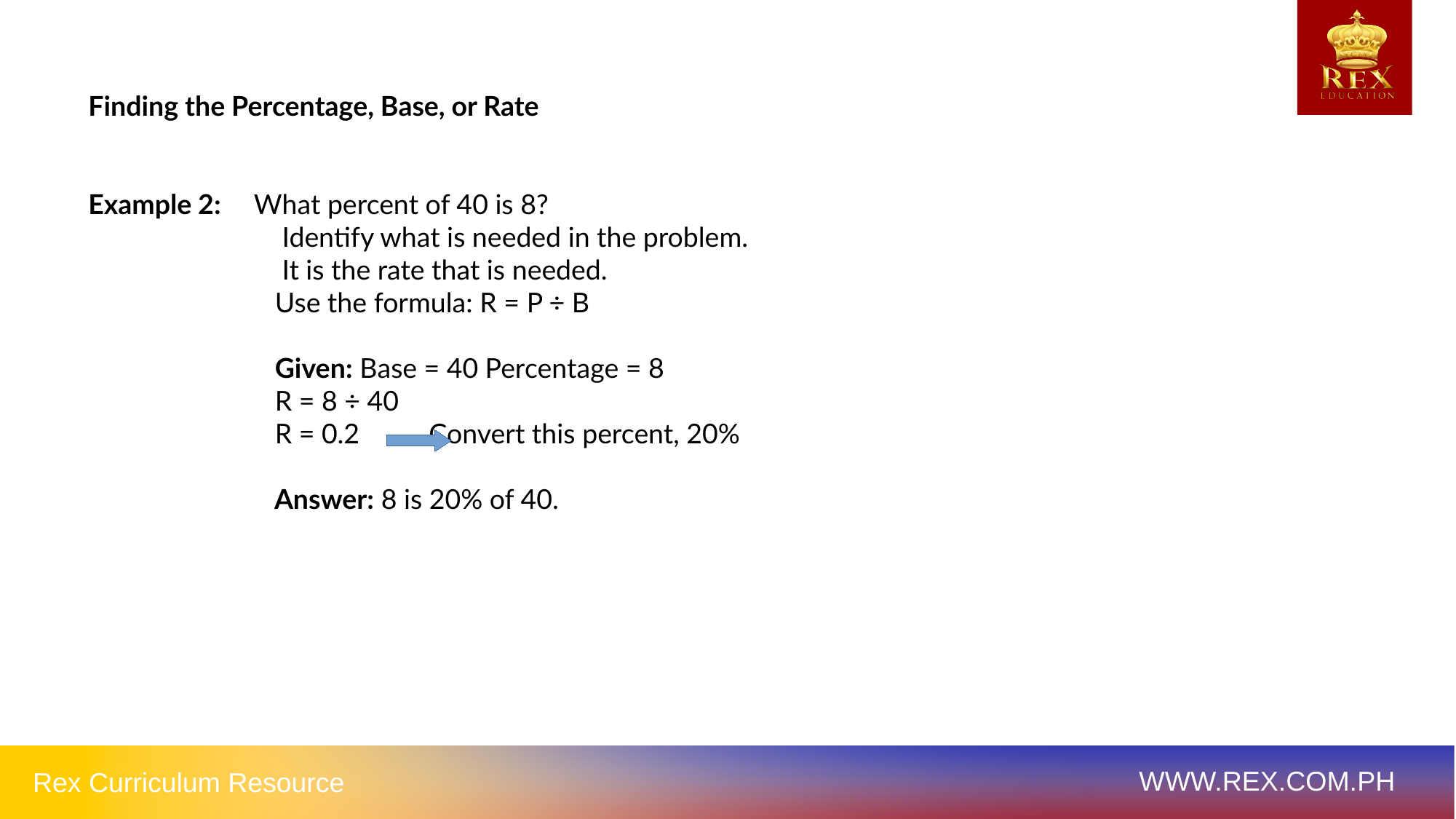

# Finding the Percentage, Base, or Rate

Example 2:     What percent of 40 is 8?
                            Identify what is needed in the problem.
                            It is the rate that is needed.
                           Use the formula: R = P ÷ B

                           Given: Base = 40 Percentage = 8
                           R = 8 ÷ 40
                           R = 0.2          Convert this percent, 20%

                           Answer: 8 is 20% of 40.